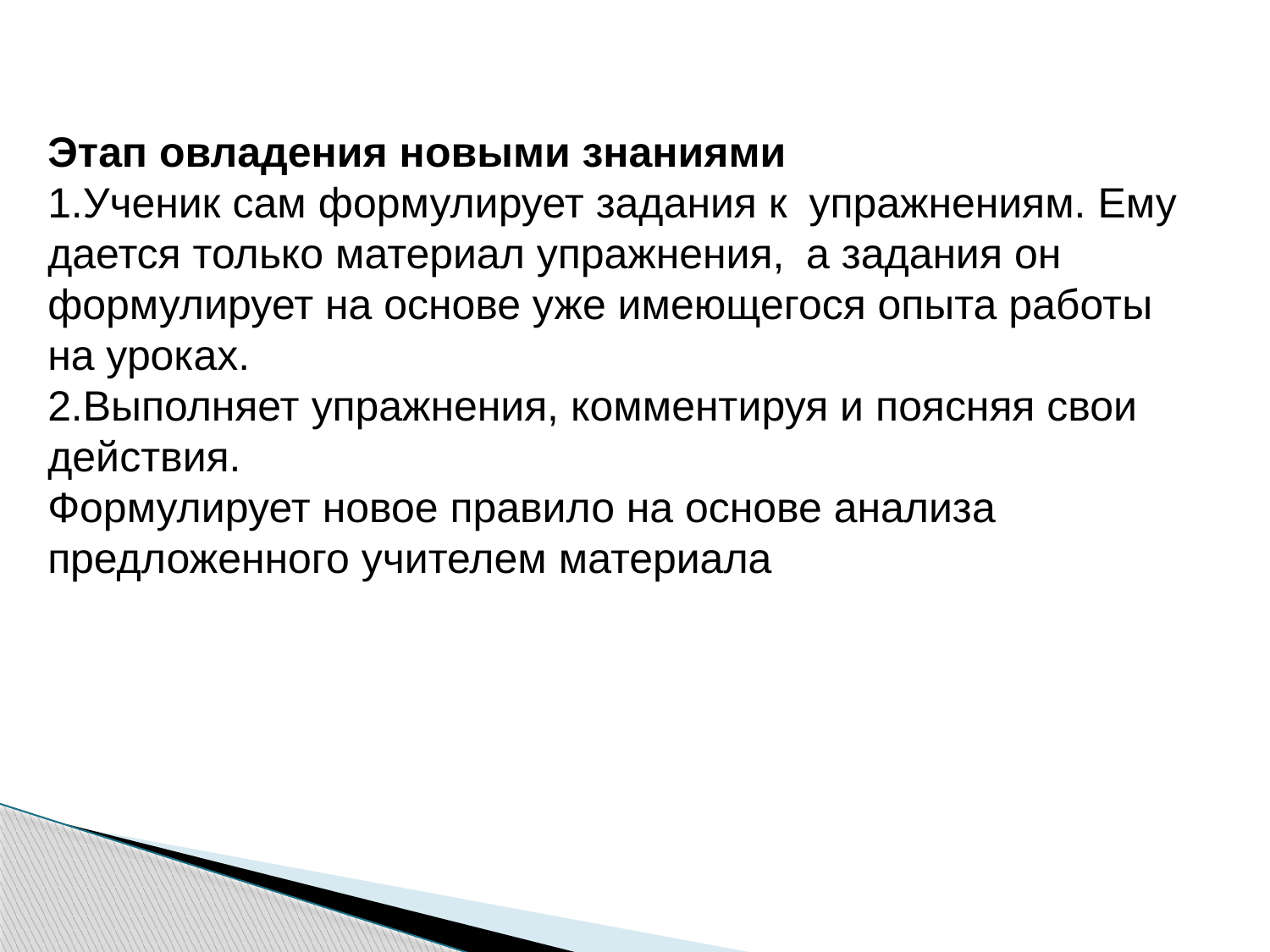

Этап овладения новыми знаниями
Ученик сам формулирует задания к  упражнениям. Ему дается только материал упражнения,  а задания он формулирует на основе уже имеющегося опыта работы на уроках.
Выполняет упражнения, комментируя и поясняя свои действия.
Формулирует новое правило на основе анализа предложенного учителем материала